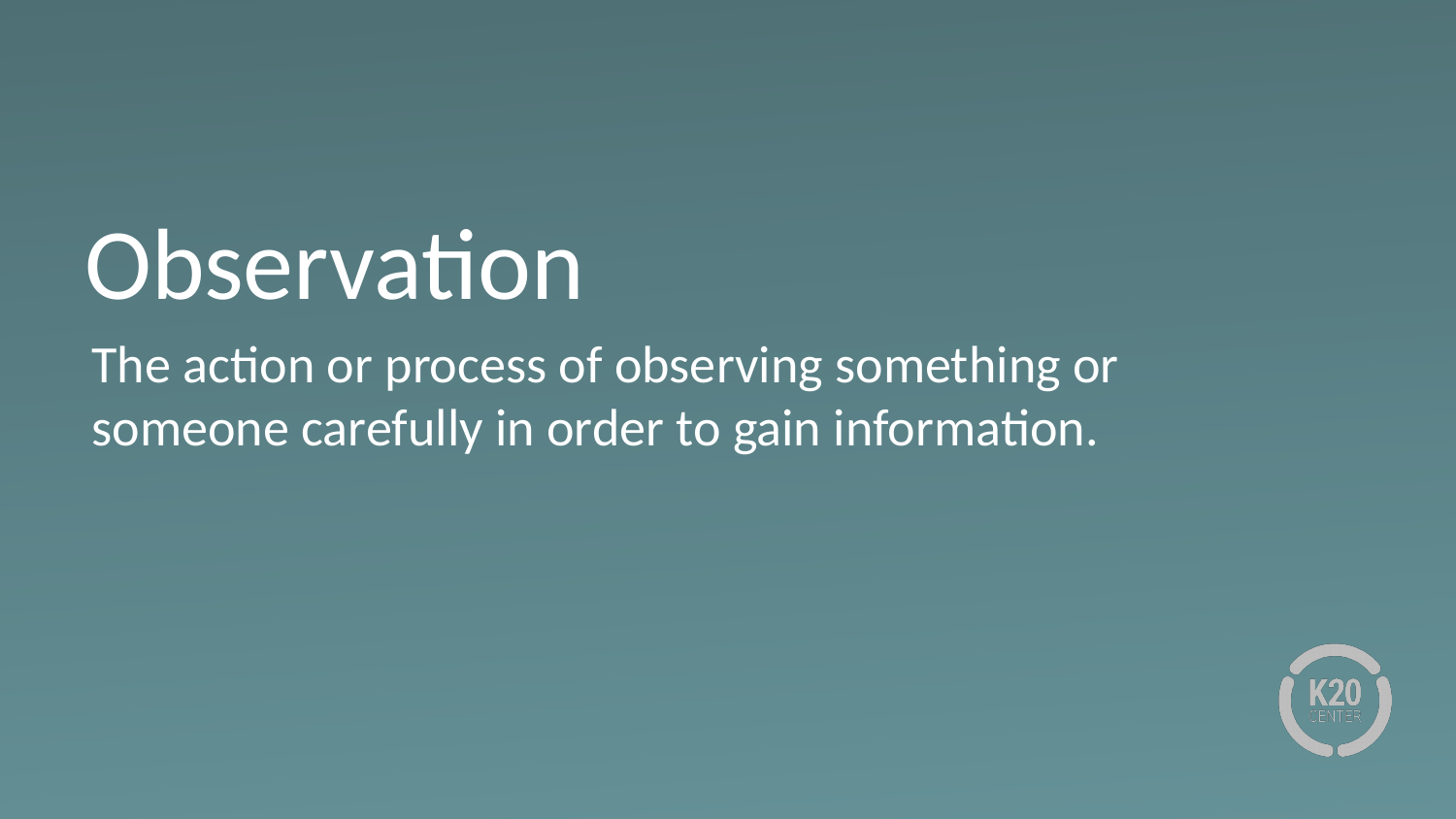

# Observation
The action or process of observing something or someone carefully in order to gain information.